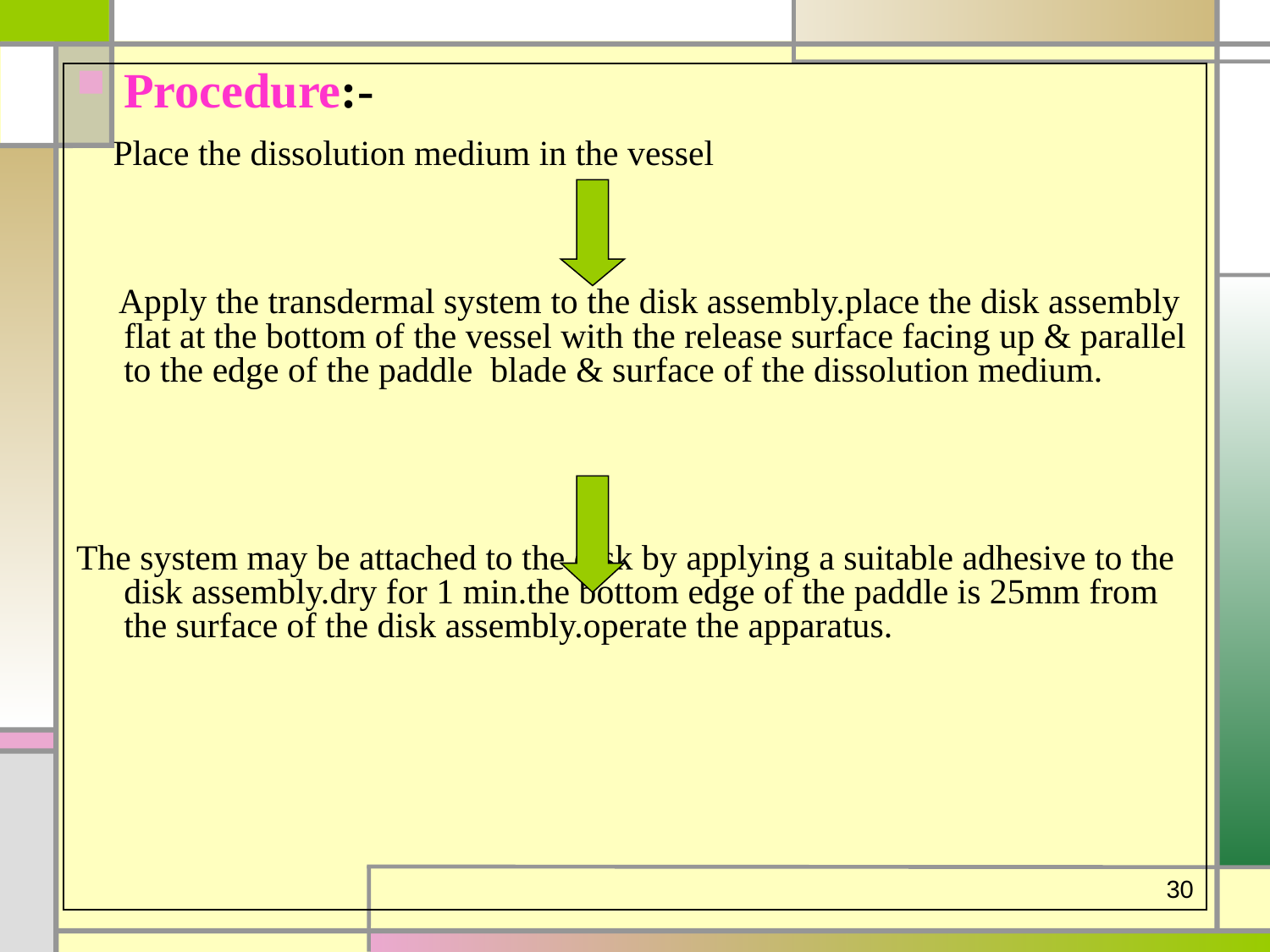

Procedure:-
   Place the dissolution medium in the vessel

    Apply the transdermal system to the disk assembly.place the disk assembly flat at the bottom of the vessel with the release surface facing up & parallel to the edge of the paddle  blade & surface of the dissolution medium.

The system may be attached to the disk by applying a suitable adhesive to the disk assembly.dry for 1 min.the bottom edge of the paddle is 25mm from the surface of the disk assembly.operate the apparatus.

30